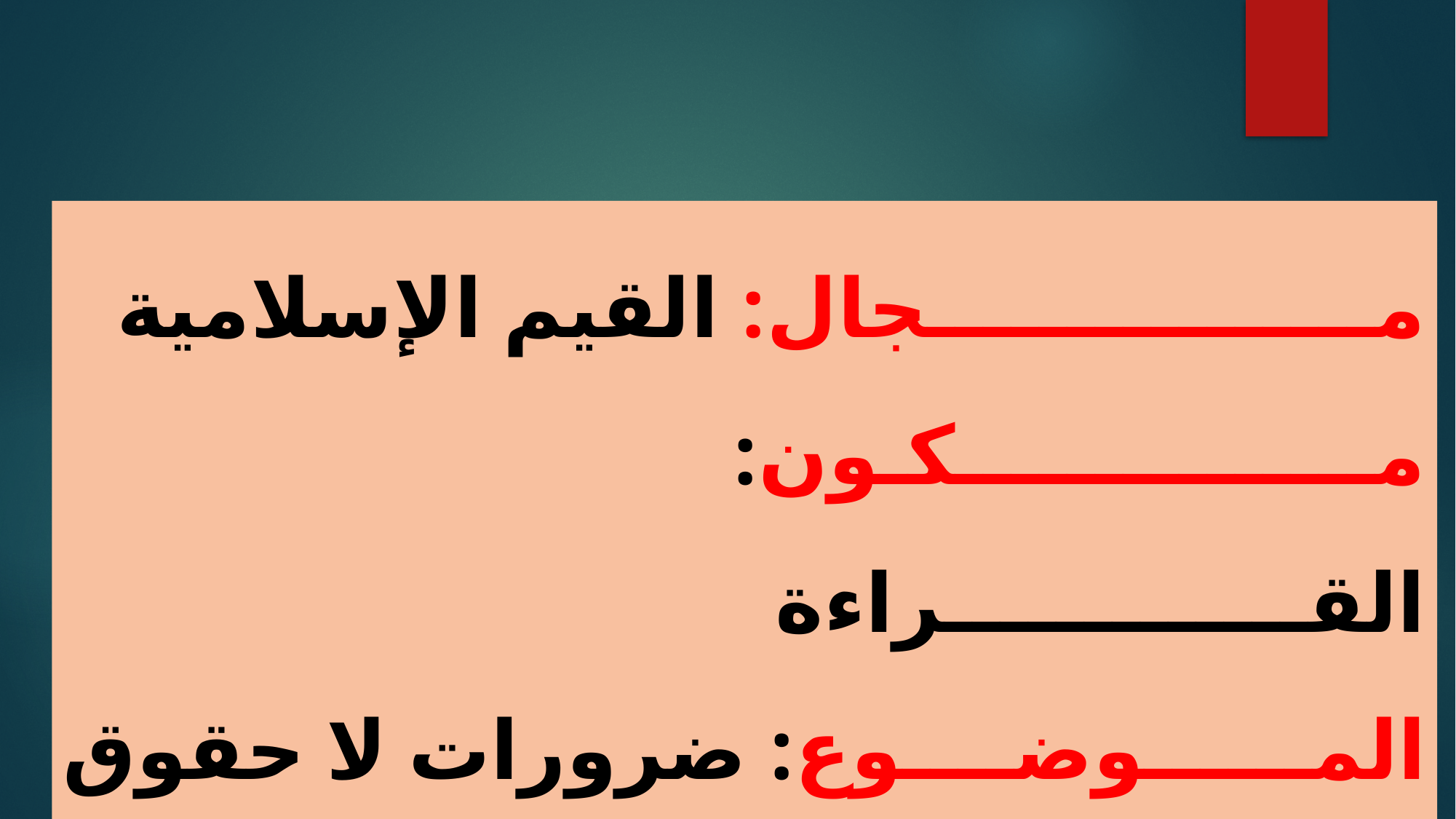

مــــــــــــــــجال: القيم الإسلامية
مـــــــــــــــكـون: القـــــــــــــراءة
المــــــوضــــوع: ضرورات لا حقوق ص: 19